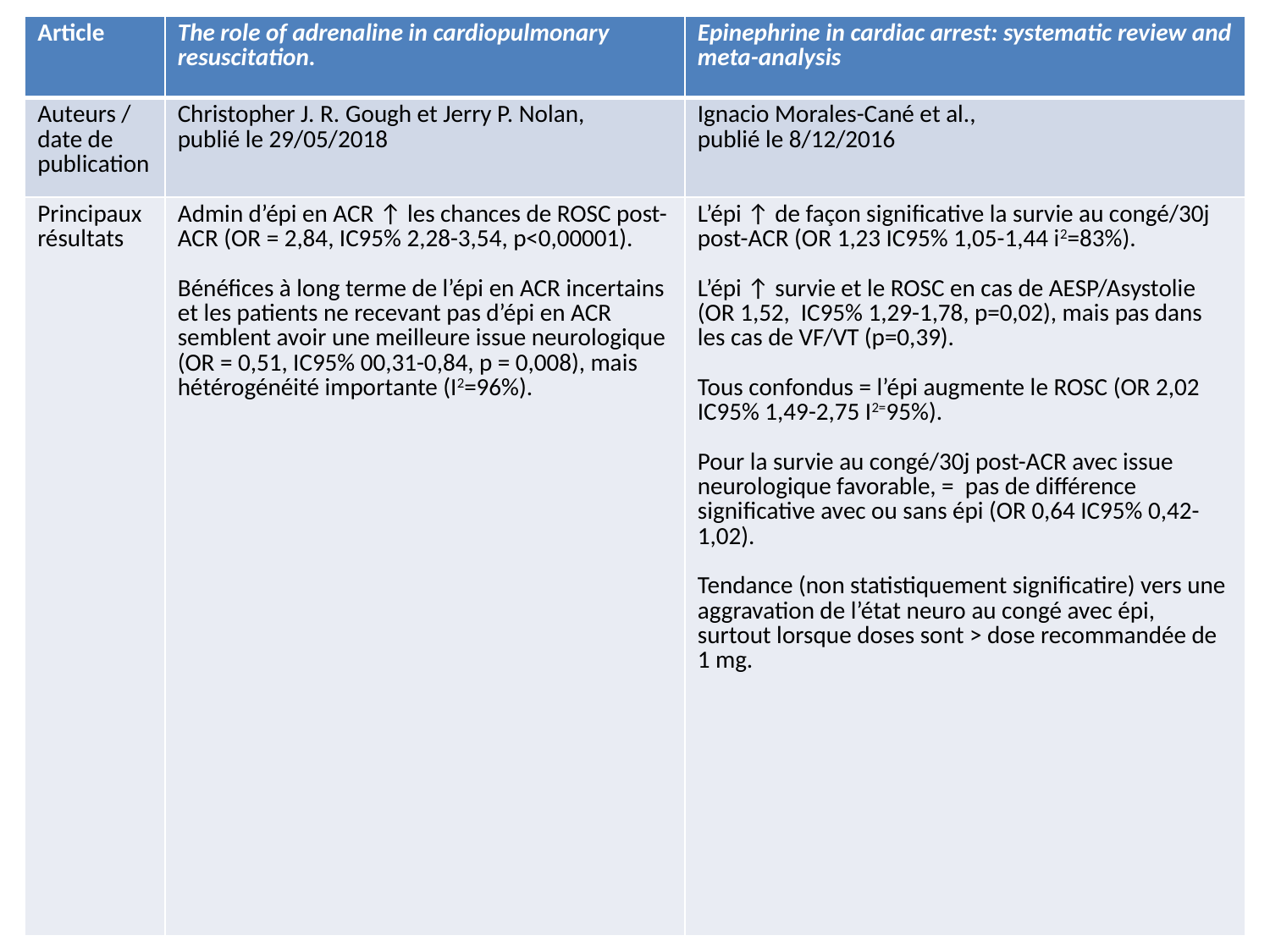

| Article | The role of adrenaline in cardiopulmonary resuscitation. | Epinephrine in cardiac arrest: systematic review and meta-analysis |
| --- | --- | --- |
| Auteurs / date de publication | Christopher J. R. Gough et Jerry P. Nolan, publié le 29/05/2018 | Ignacio Morales-Cané et al., publié le 8/12/2016 |
| Principaux résultats | Admin d’épi en ACR ↑ les chances de ROSC post-ACR (OR = 2,84, IC95% 2,28-3,54, p<0,00001). Bénéfices à long terme de l’épi en ACR incertains et les patients ne recevant pas d’épi en ACR semblent avoir une meilleure issue neurologique (OR = 0,51, IC95% 00,31-0,84, p = 0,008), mais hétérogénéité importante (I2=96%). | L’épi ↑ de façon significative la survie au congé/30j post-ACR (OR 1,23 IC95% 1,05-1,44 i2=83%). L’épi ↑ survie et le ROSC en cas de AESP/Asystolie (OR 1,52, IC95% 1,29-1,78, p=0,02), mais pas dans les cas de VF/VT (p=0,39). Tous confondus = l’épi augmente le ROSC (OR 2,02 IC95% 1,49-2,75 I2=95%). Pour la survie au congé/30j post-ACR avec issue neurologique favorable, = pas de différence significative avec ou sans épi (OR 0,64 IC95% 0,42-1,02). Tendance (non statistiquement significatire) vers une aggravation de l’état neuro au congé avec épi, surtout lorsque doses sont > dose recommandée de 1 mg. |